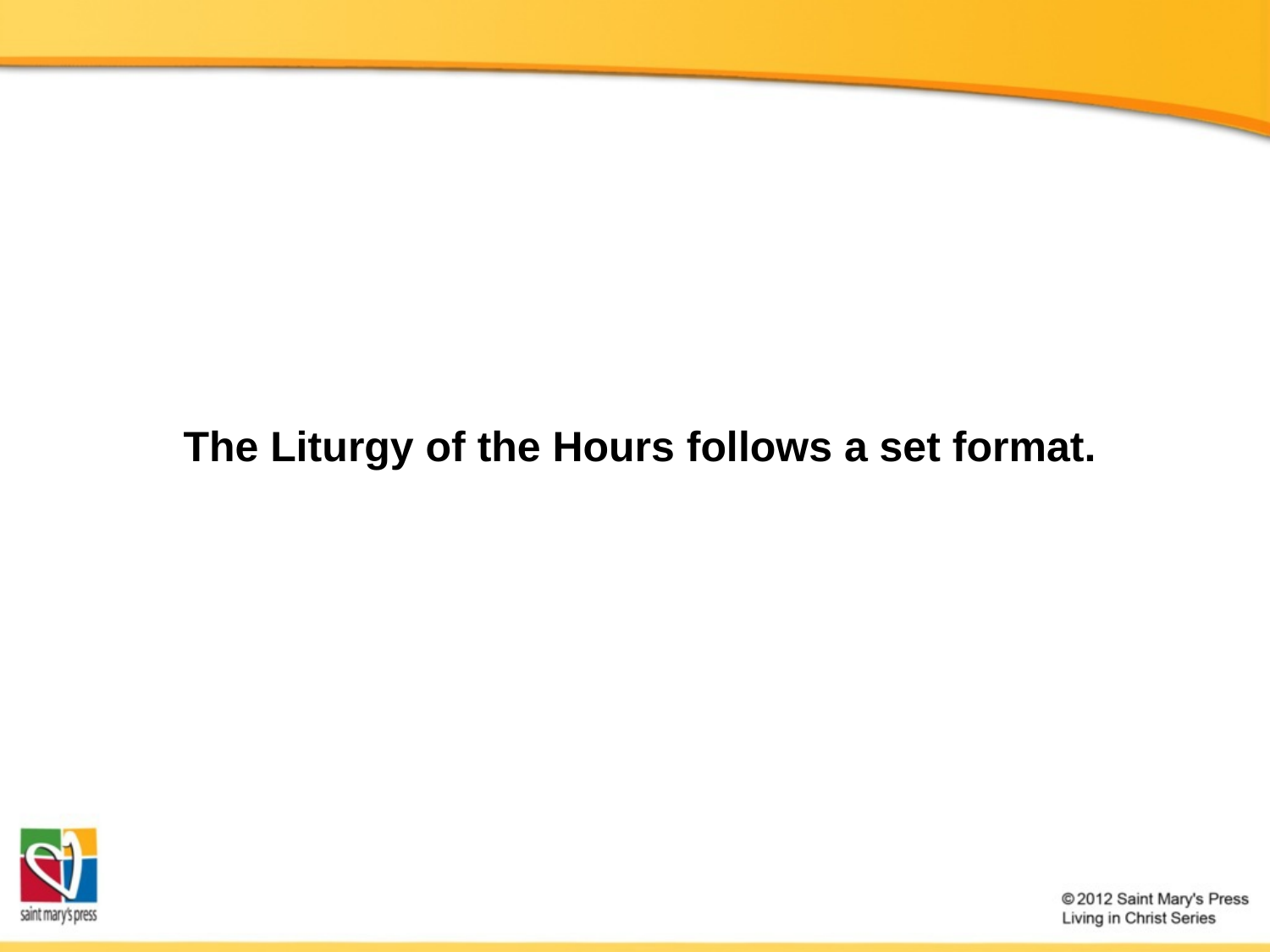

The Liturgy of the Hours follows a set format.